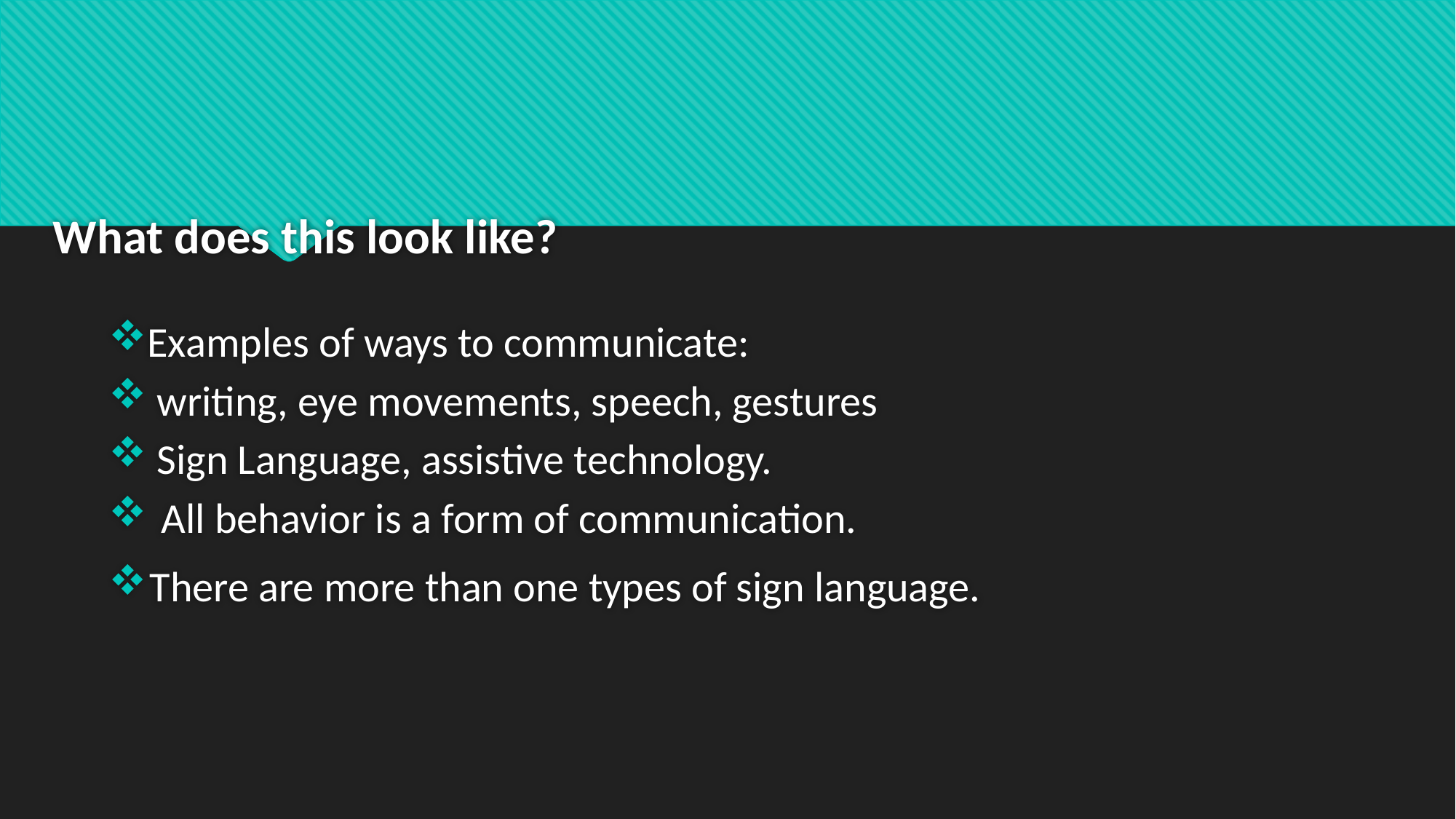

# What does this look like?
Examples of ways to communicate:
 writing, eye movements, speech, gestures
 Sign Language, assistive technology.
 All behavior is a form of communication.
There are more than one types of sign language.